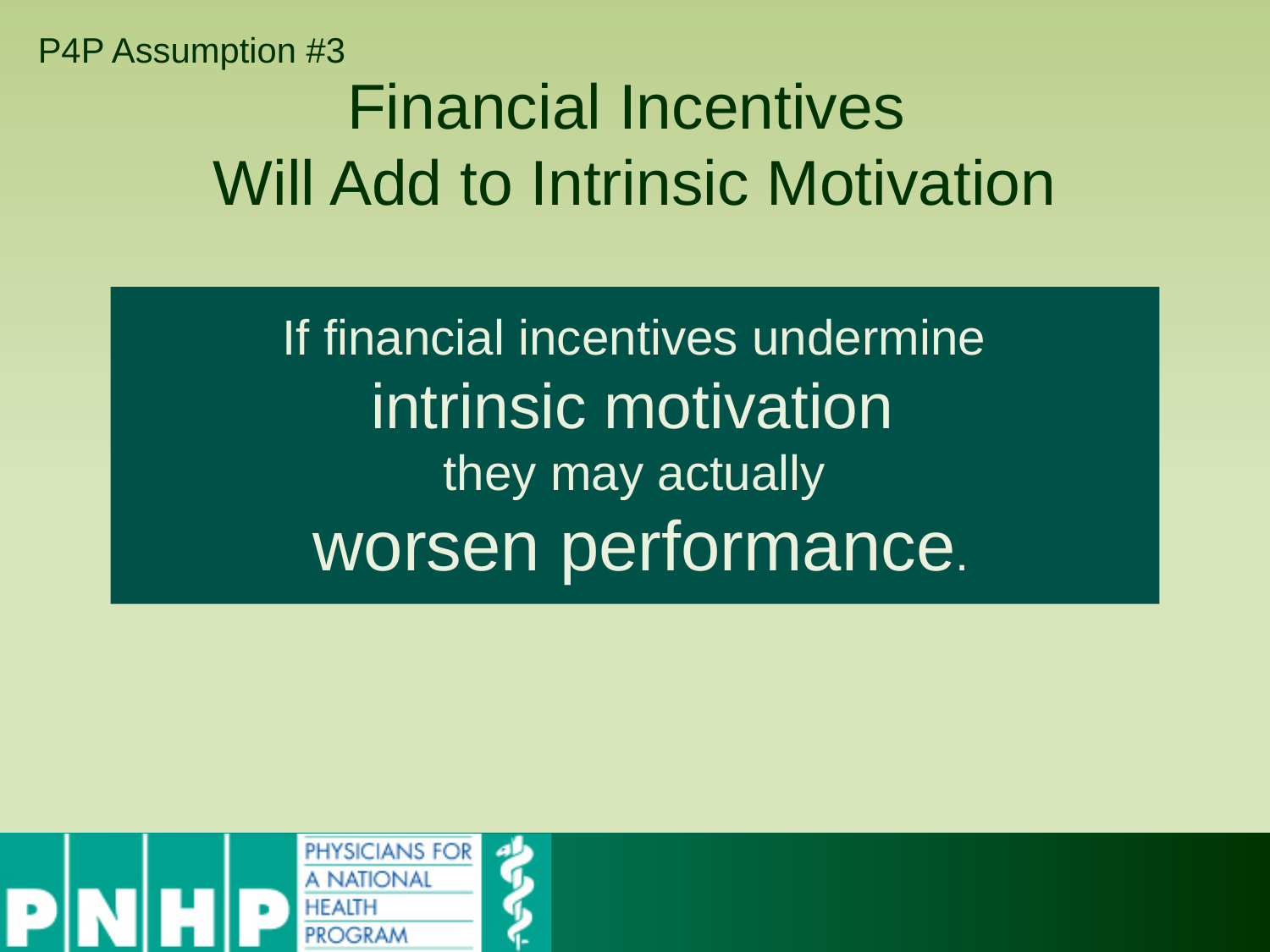

P4P Assumption #3
Financial Incentives
Will Add to Intrinsic Motivation
If financial incentives undermine
intrinsic motivation
they may actually
worsen performance.